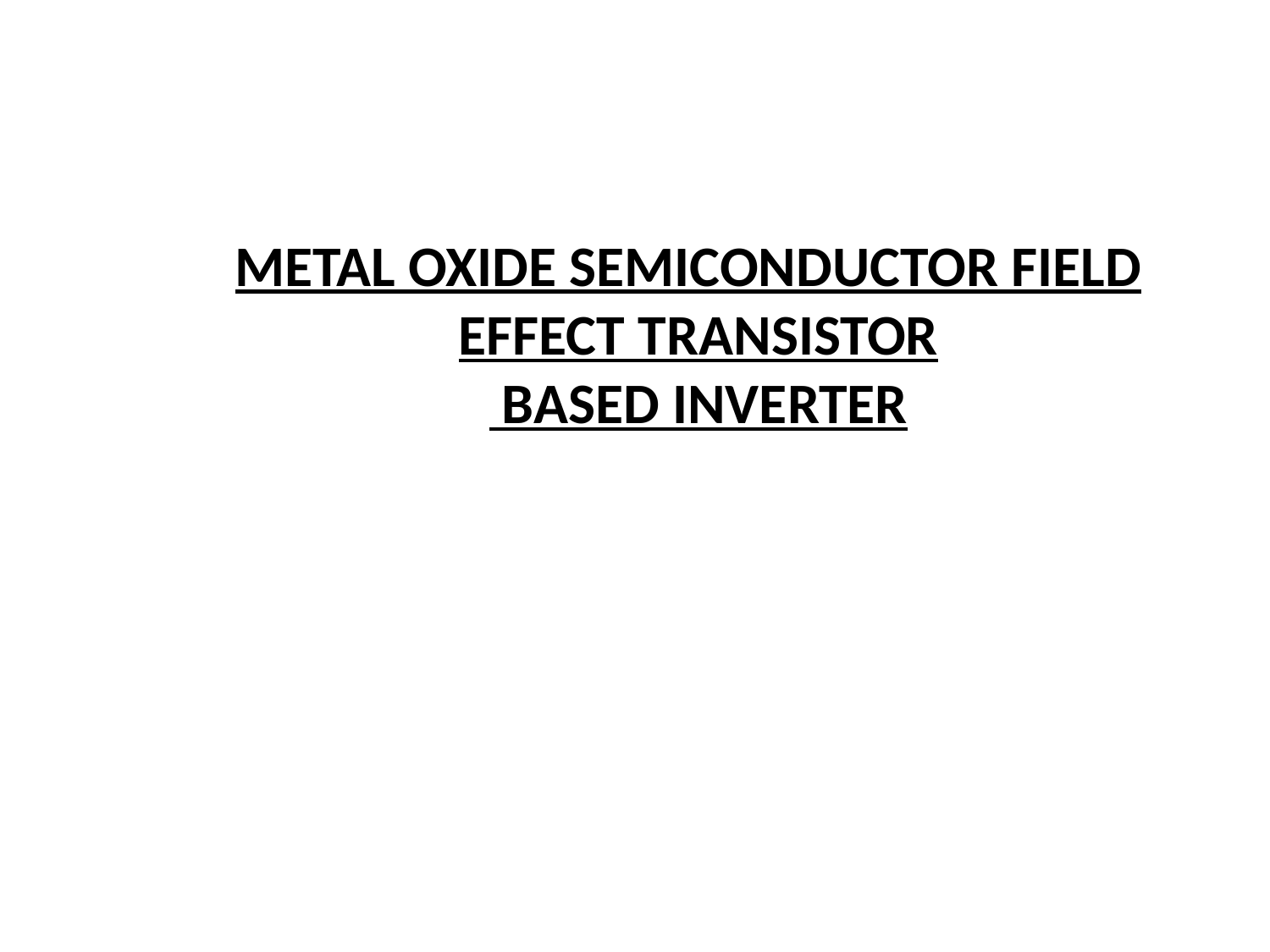

# METAL OXIDE SEMICONDUCTOR FIELD EFFECT TRANSISTOR BASED INVERTER